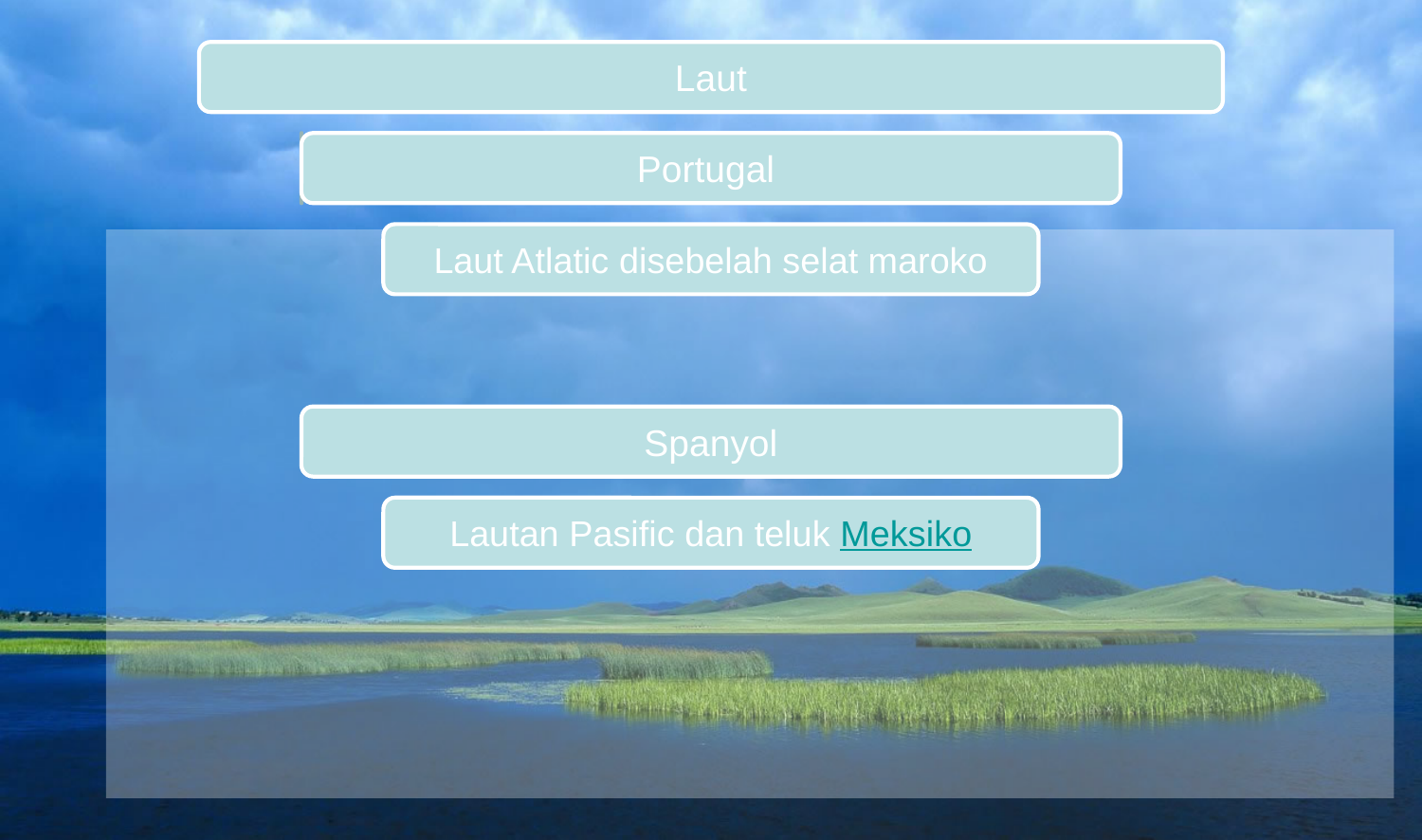

Laut
Portugal
Laut Atlatic disebelah selat maroko
Spanyol
Lautan Pasific dan teluk Meksiko